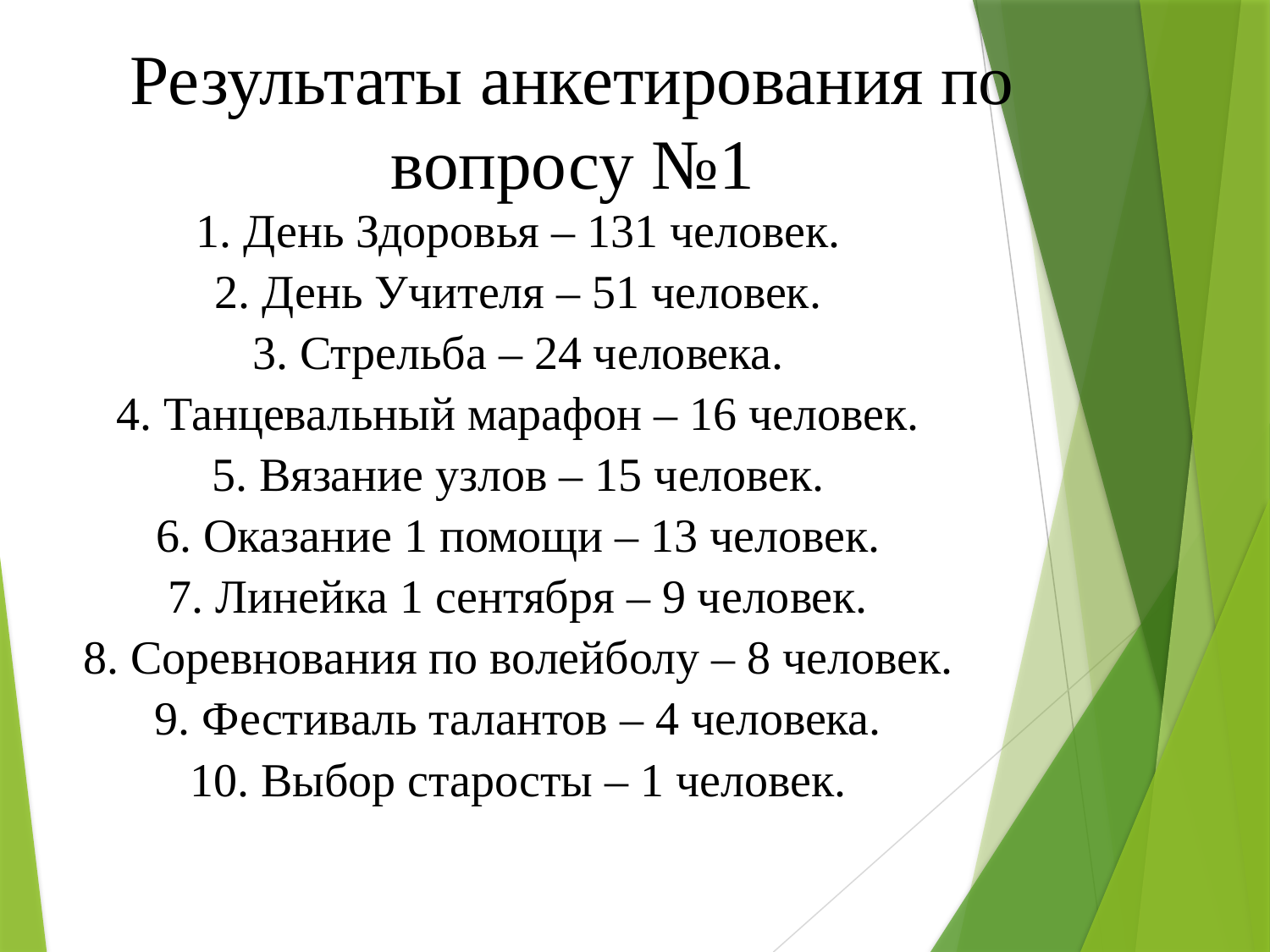

# Результаты анкетирования по вопросу №1
1. День Здоровья – 131 человек.
2. День Учителя – 51 человек.
3. Стрельба – 24 человека.
4. Танцевальный марафон – 16 человек.
5. Вязание узлов – 15 человек.
6. Оказание 1 помощи – 13 человек.
7. Линейка 1 сентября – 9 человек.
8. Соревнования по волейболу – 8 человек.
9. Фестиваль талантов – 4 человека.
10. Выбор старосты – 1 человек.